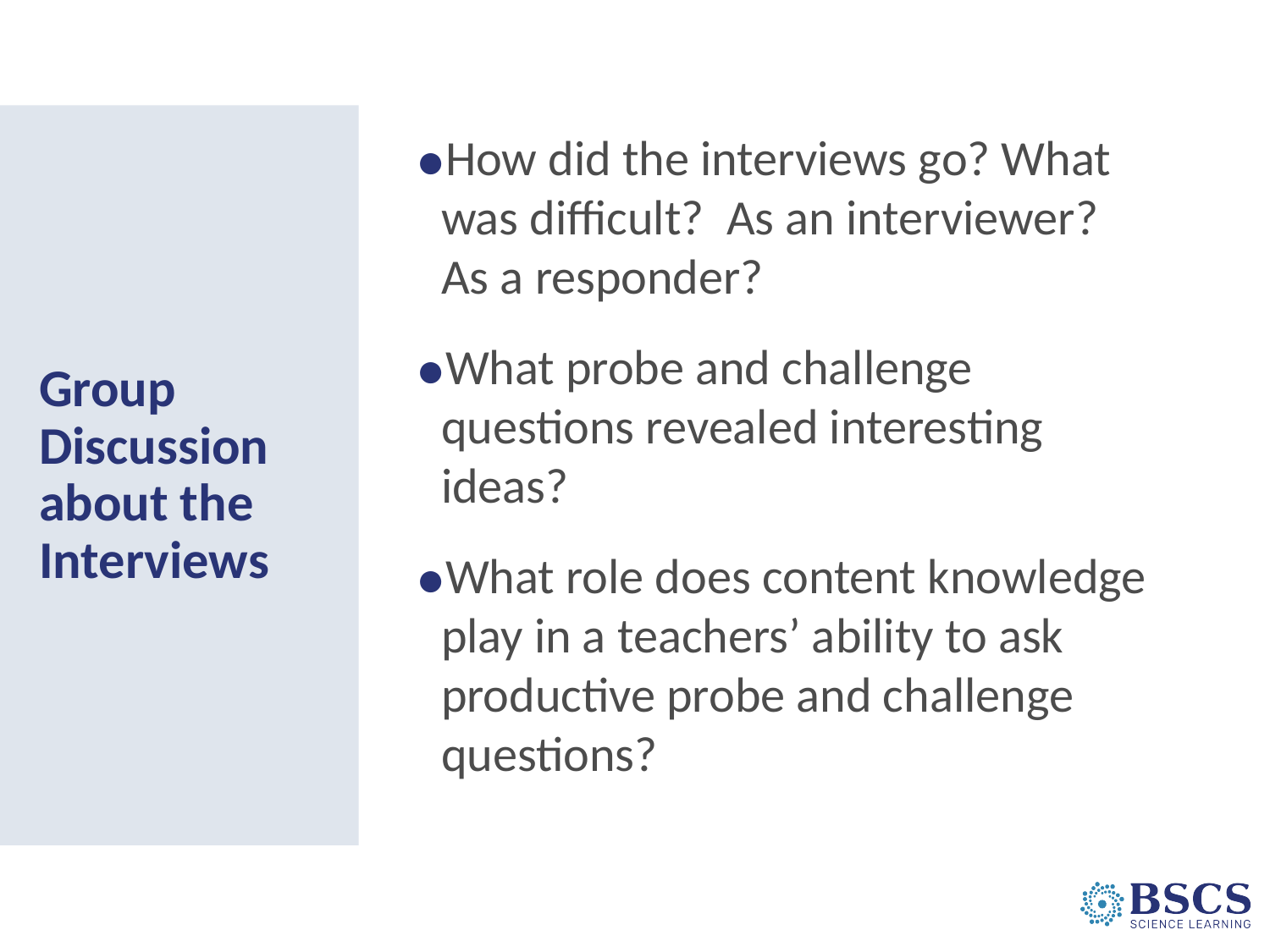

How did the interviews go? What was difficult?  As an interviewer? As a responder?
What probe and challenge questions revealed interesting ideas?
What role does content knowledge play in a teachers’ ability to ask productive probe and challenge questions?

# Group Discussion about the Interviews